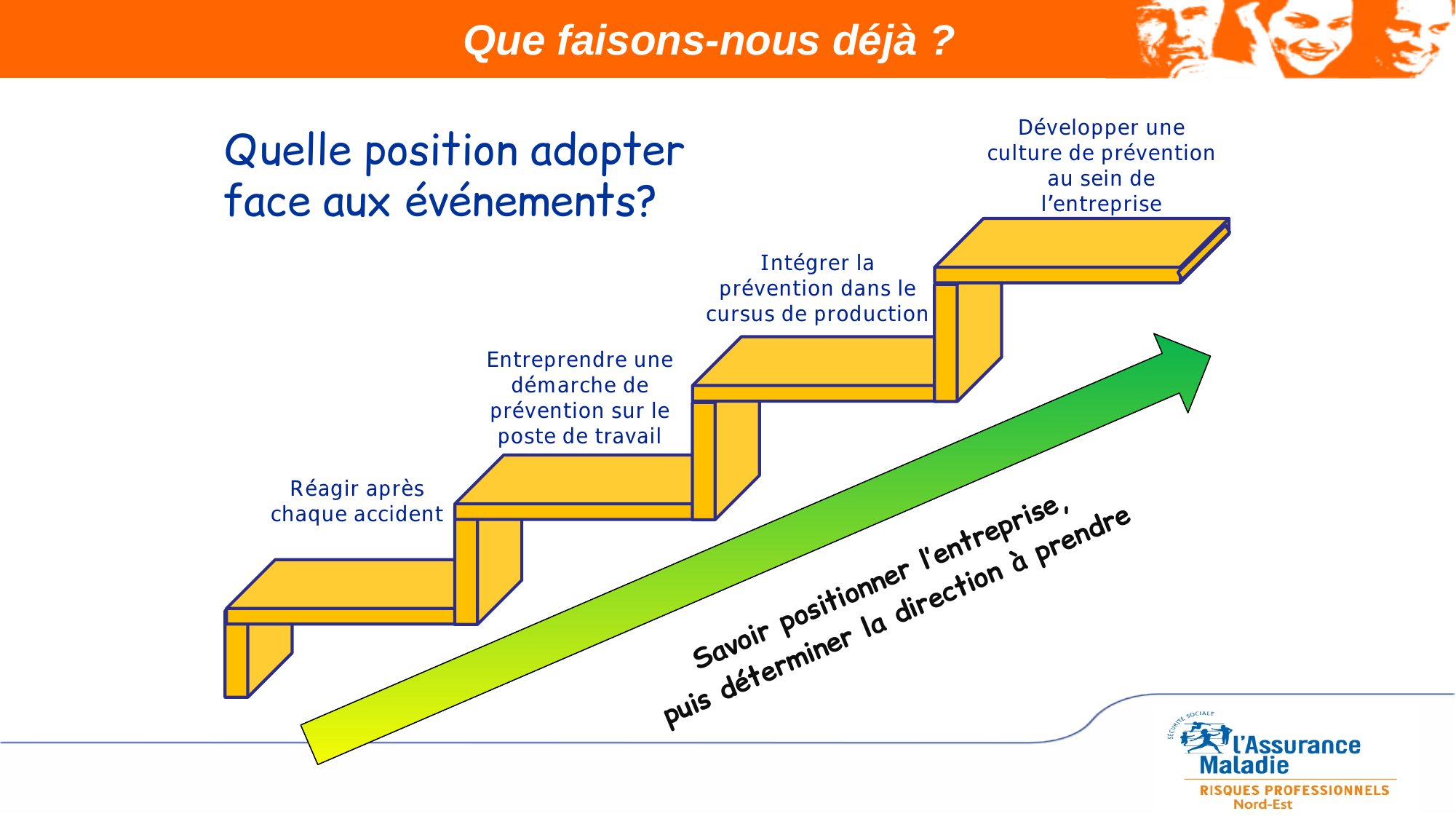

Que faisons-nous déjà ?
Développer une culture de prévention au sein de l’entreprise
Quelle position adopter
face aux événements?

Intégrer la prévention dans le cursus de production

Entreprendre une démarche de prévention sur le poste de travail

Réagir après chaque accident

Savoir positionner l’entreprise,
puis déterminer la direction à prendre